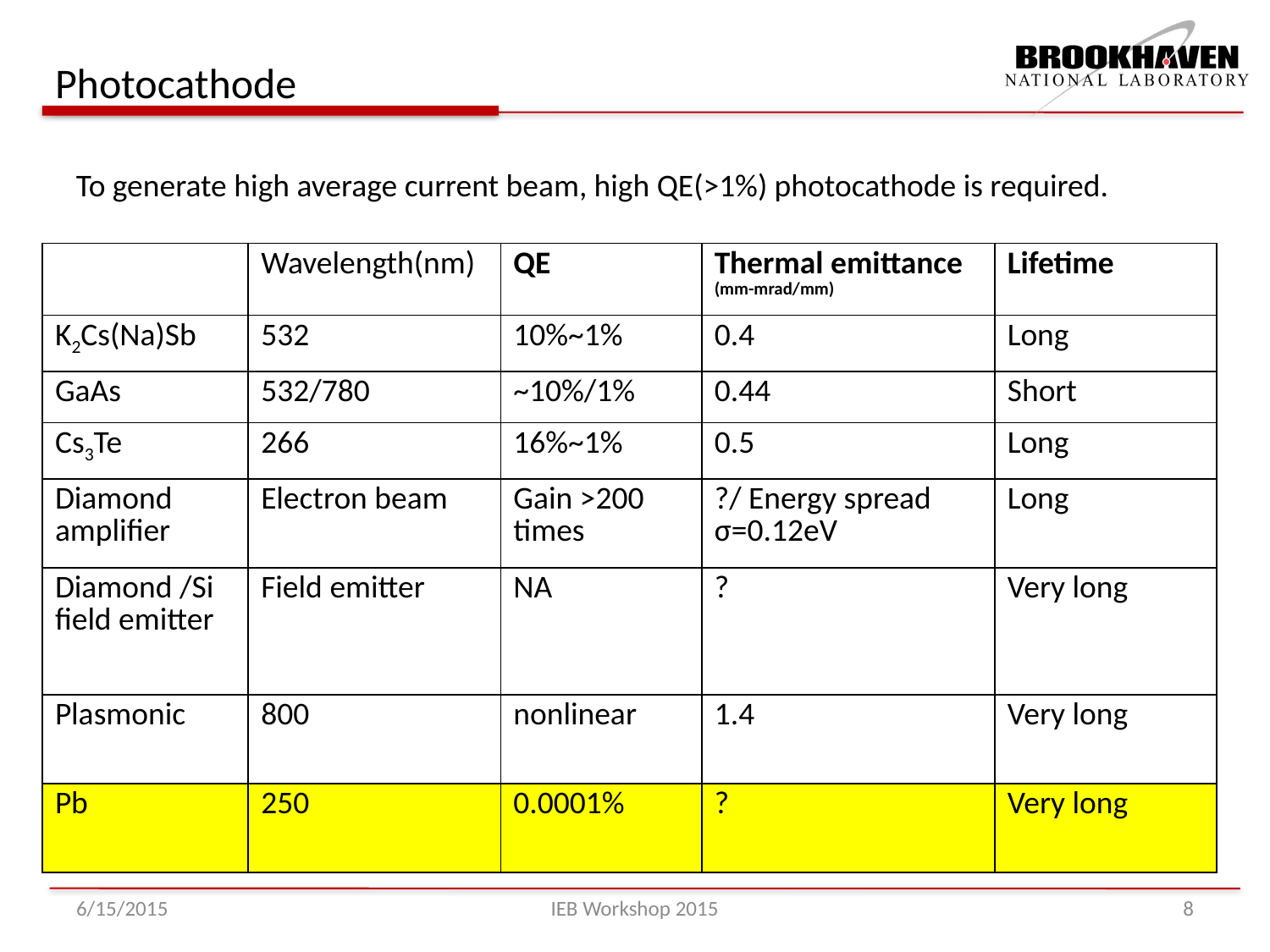

# Photocathode
To generate high average current beam, high QE(>1%) photocathode is required.
|  | Wavelength(nm) | QE | Thermal emittance (mm-mrad/mm) | Lifetime |
| --- | --- | --- | --- | --- |
| K2Cs(Na)Sb | 532 | 10%~1% | 0.4 | Long |
| GaAs | 532/780 | ~10%/1% | 0.44 | Short |
| Cs3Te | 266 | 16%~1% | 0.5 | Long |
| Diamond amplifier | Electron beam | Gain >200 times | ?/ Energy spread σ=0.12eV | Long |
| Diamond /Si field emitter | Field emitter | NA | ? | Very long |
| Plasmonic | 800 | nonlinear | 1.4 | Very long |
| Pb | 250 | 0.0001% | ? | Very long |
6/15/2015
IEB Workshop 2015
8